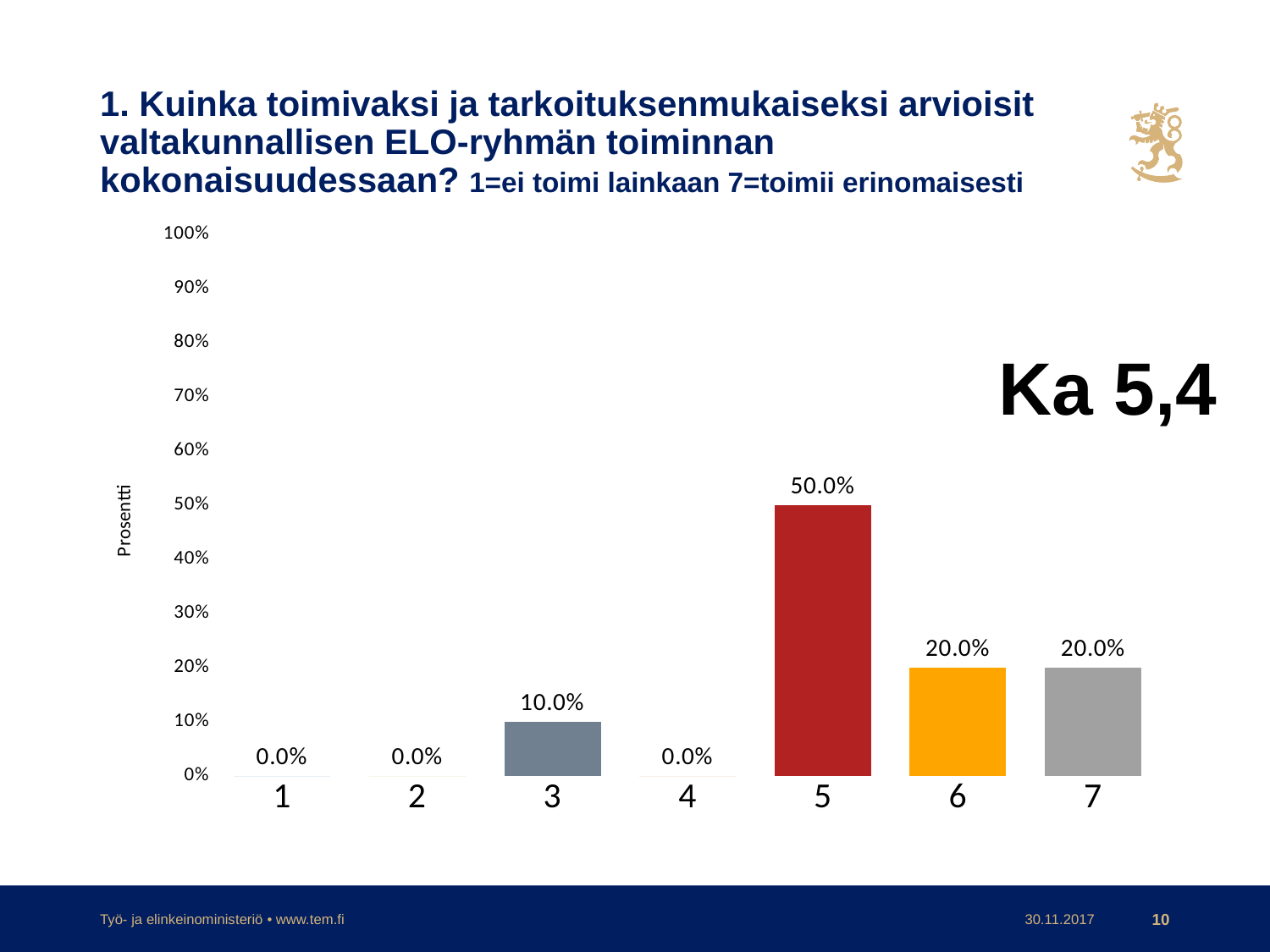

# 1. Kuinka toimivaksi ja tarkoituksenmukaiseksi arvioisit valtakunnallisen ELO-ryhmän toiminnan kokonaisuudessaan? 1=ei toimi lainkaan 7=toimii erinomaisesti

### Chart

| Category |  |
|---|---|
| 1 | 0.0 |
| 2 | 0.0 |
| 3 | 0.1 |
| 4 | 0.0 |
| 5 | 0.5 |
| 6 | 0.2 |
| 7 | 0.2 |
Ka 5,4
Työ- ja elinkeinoministeriö • www.tem.fi
30.11.2017
10